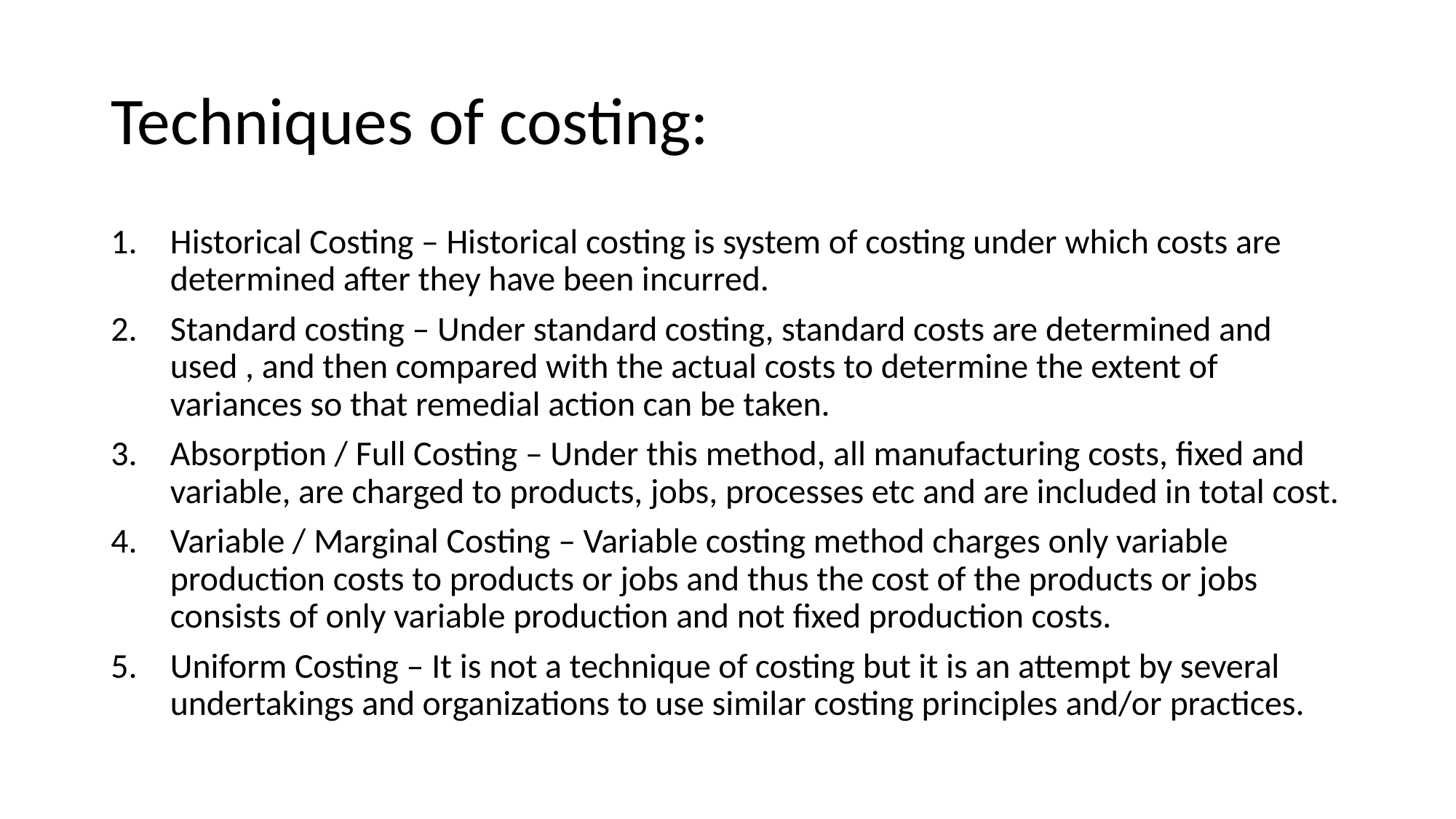

# Techniques of costing:
Historical Costing – Historical costing is system of costing under which costs are determined after they have been incurred.
Standard costing – Under standard costing, standard costs are determined and used , and then compared with the actual costs to determine the extent of variances so that remedial action can be taken.
Absorption / Full Costing – Under this method, all manufacturing costs, fixed and variable, are charged to products, jobs, processes etc and are included in total cost.
Variable / Marginal Costing – Variable costing method charges only variable production costs to products or jobs and thus the cost of the products or jobs consists of only variable production and not fixed production costs.
Uniform Costing – It is not a technique of costing but it is an attempt by several undertakings and organizations to use similar costing principles and/or practices.